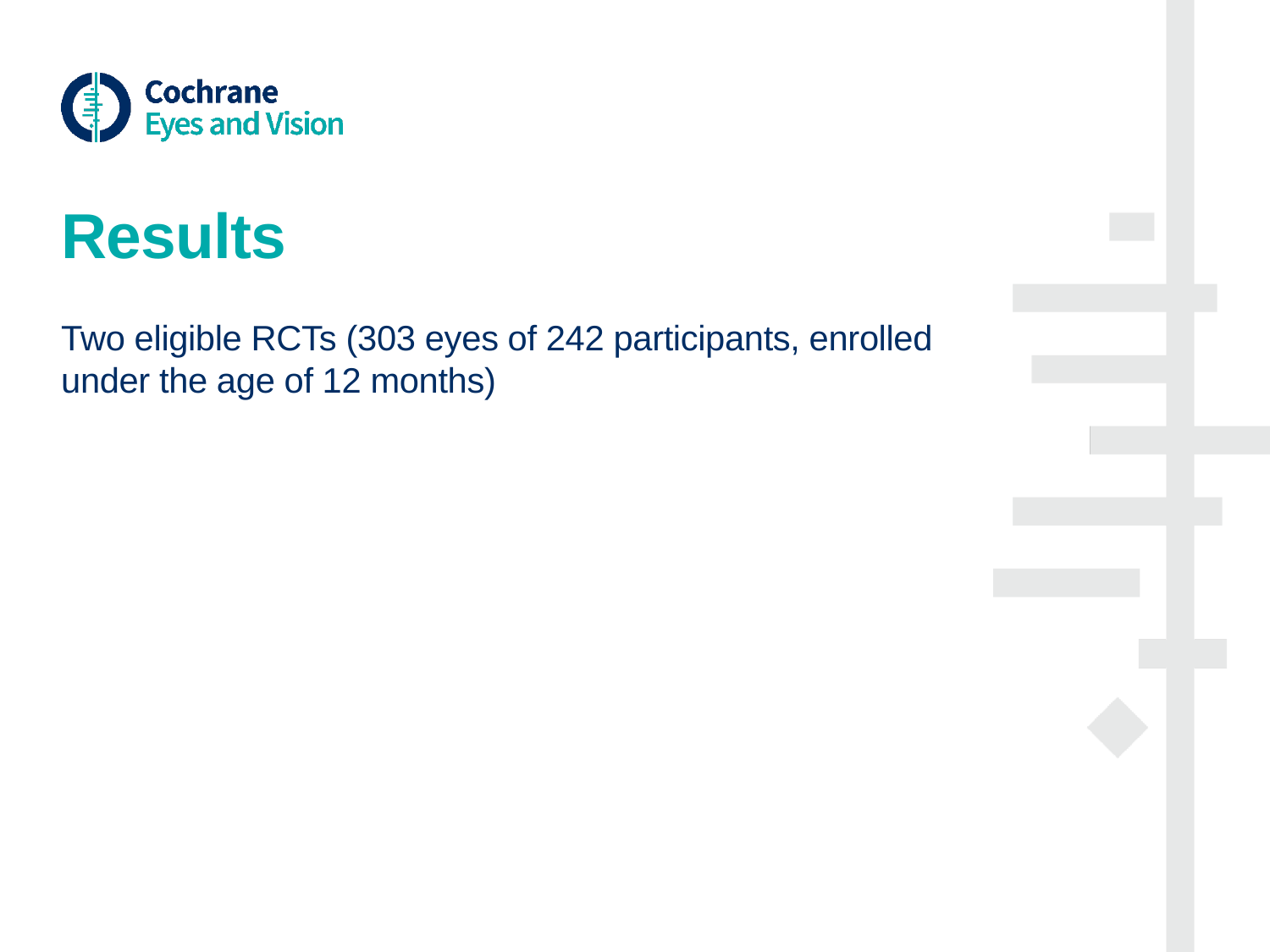

# Results
Two eligible RCTs (303 eyes of 242 participants, enrolled under the age of 12 months)